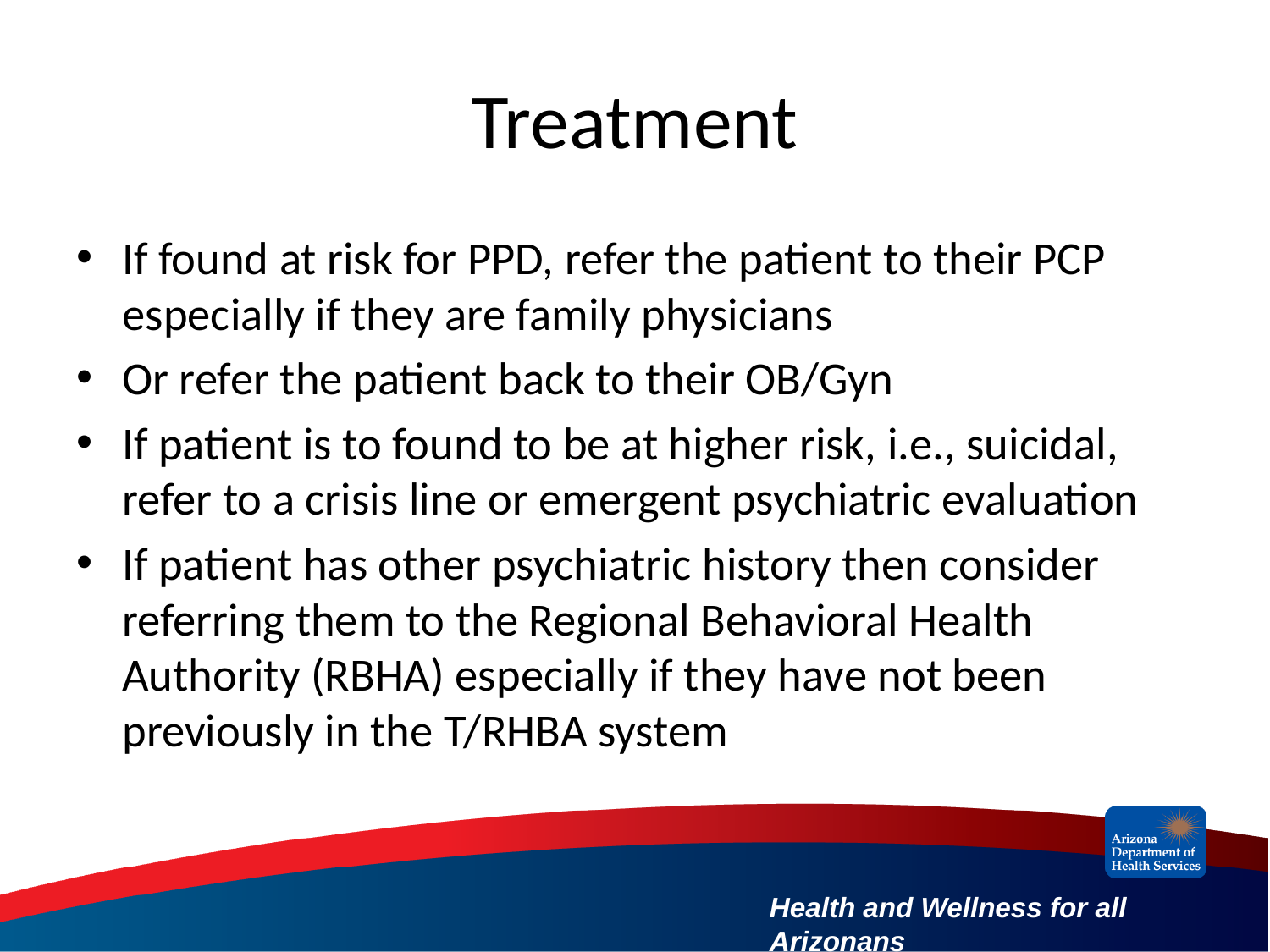

# Treatment
If found at risk for PPD, refer the patient to their PCP especially if they are family physicians
Or refer the patient back to their OB/Gyn
If patient is to found to be at higher risk, i.e., suicidal, refer to a crisis line or emergent psychiatric evaluation
If patient has other psychiatric history then consider referring them to the Regional Behavioral Health Authority (RBHA) especially if they have not been previously in the T/RHBA system